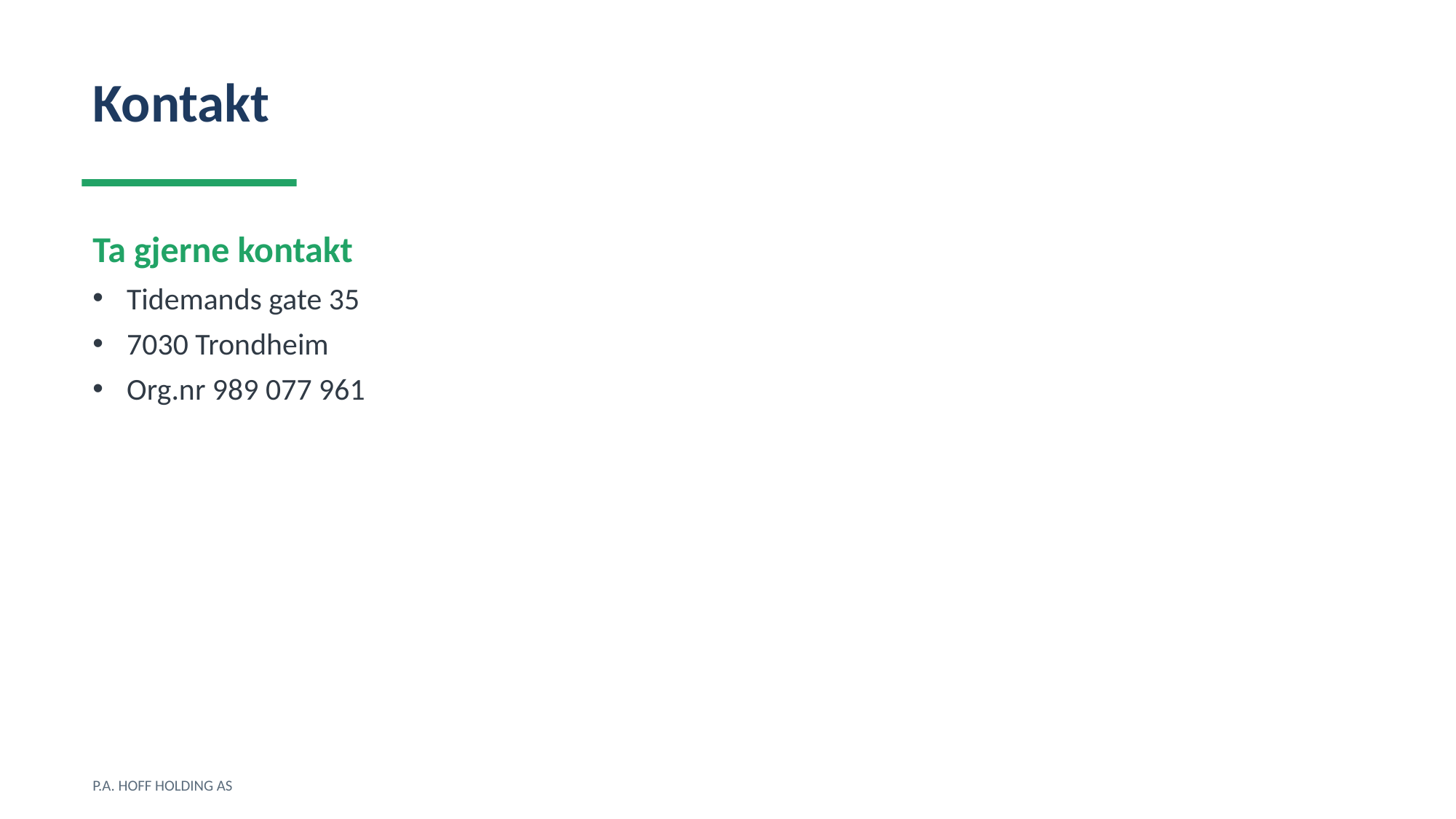

Kontakt

Ta gjerne kontakt
Tidemands gate 35
7030 Trondheim
Org.nr 989 077 961
P.A. HOFF HOLDING AS